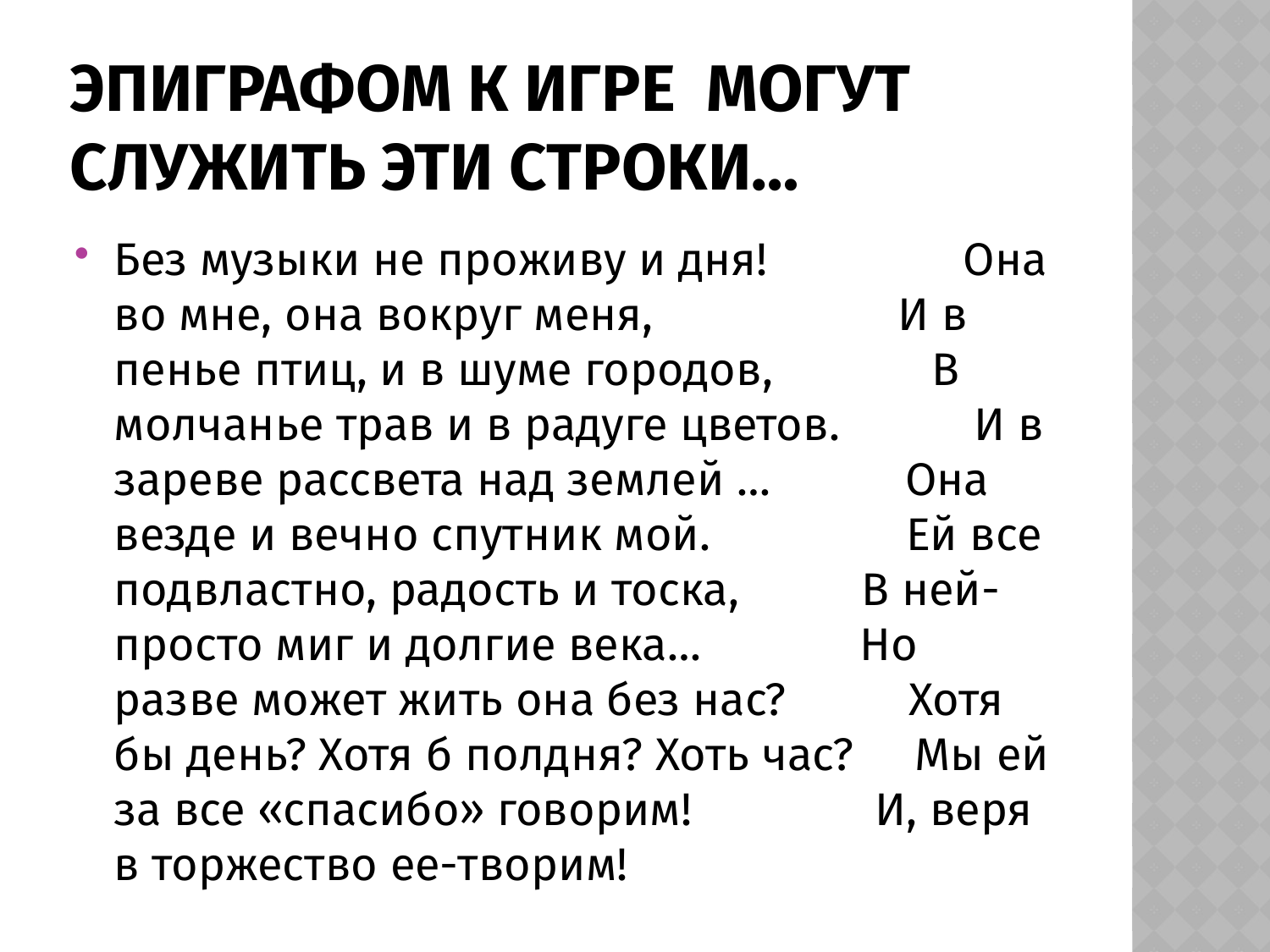

# Эпиграфом к игре  могут служить эти строки…
Без музыки не проживу и дня!                Она во мне, она вокруг меня,                    И в пенье птиц, и в шуме городов,             В молчанье трав и в радуге цветов.           И в зареве рассвета над землей …           Она везде и вечно спутник мой.                Ей все подвластно, радость и тоска,          В ней- просто миг и долгие века…             Но разве может жить она без нас?          Хотя бы день? Хотя б полдня? Хоть час?     Мы ей за все «спасибо» говорим!               И, веря в торжество ее-творим!